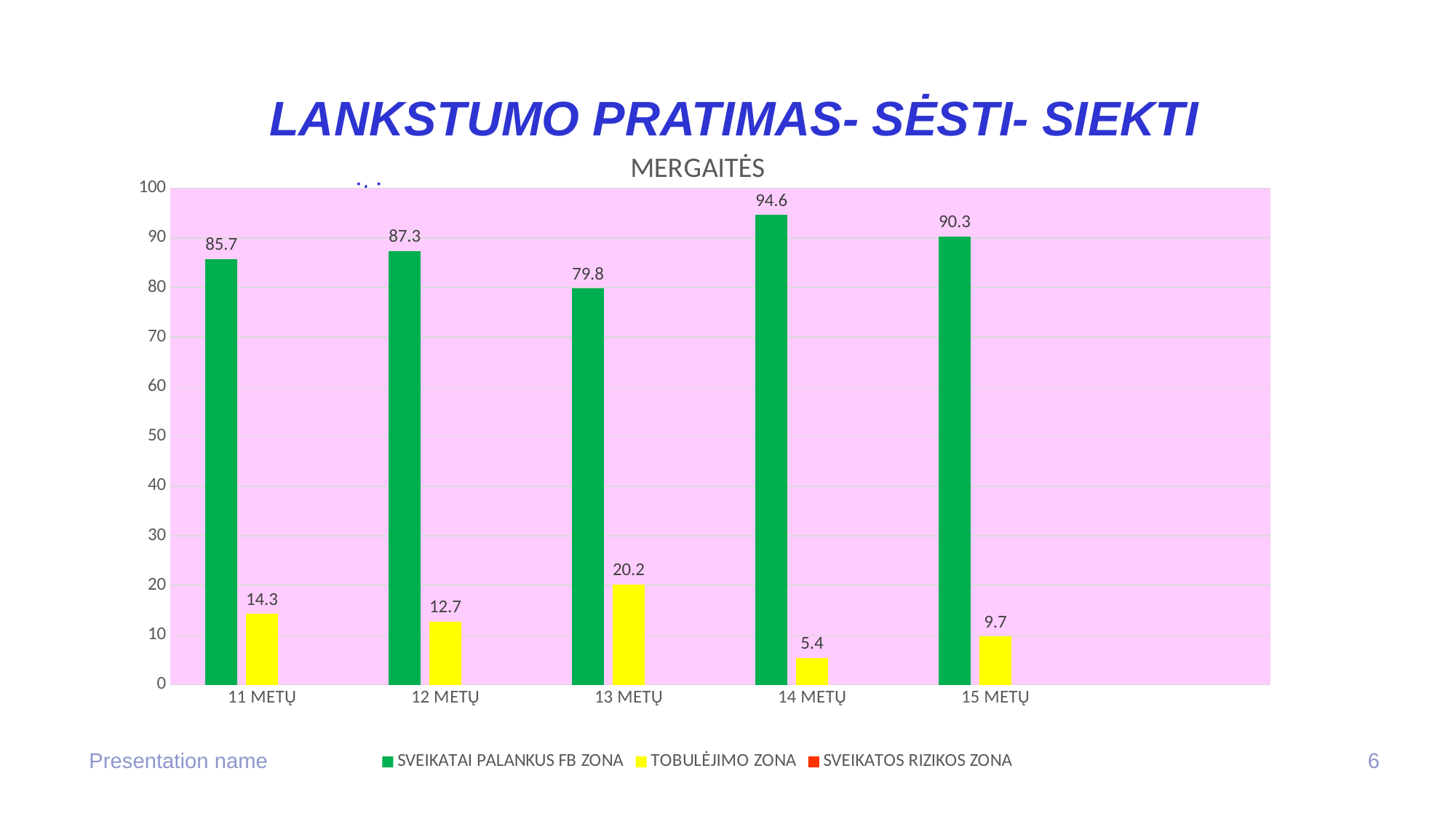

# Lankstumo pratimas- sėsti- siekti

### Chart: MERGAITĖS

| Category | SVEIKATAI PALANKUS FB ZONA | TOBULĖJIMO ZONA | SVEIKATOS RIZIKOS ZONA |
|---|---|---|---|
| 11 METŲ | 85.7 | 14.3 | None |
| 12 METŲ | 87.3 | 12.7 | None |
| 13 METŲ | 79.8 | 20.2 | None |
| 14 METŲ | 94.6 | 5.4 | None |
| 15 METŲ | 90.3 | 9.7 | None |
mergaitės
Presentation name
6